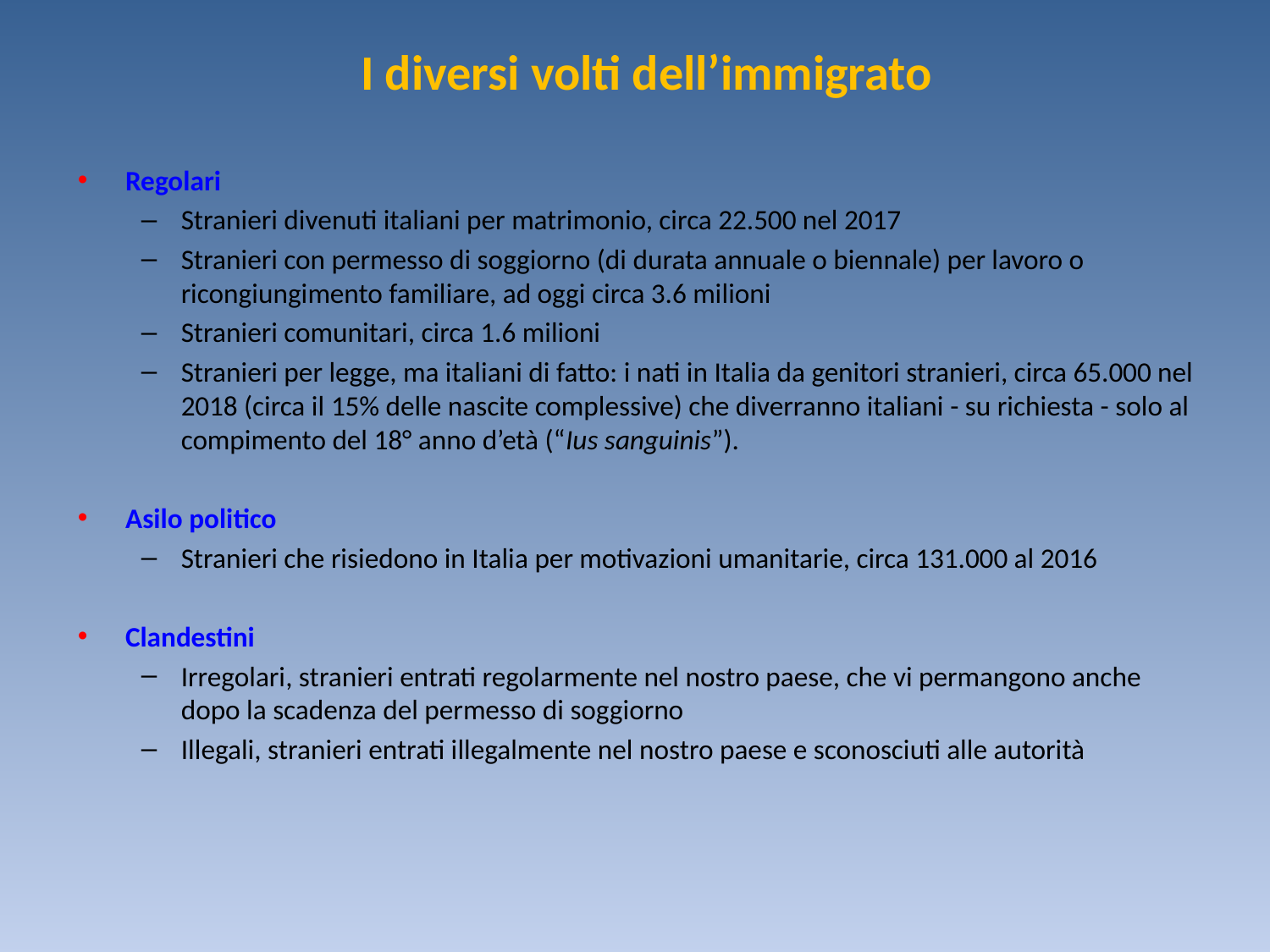

I diversi volti dell’immigrato
Regolari
Stranieri divenuti italiani per matrimonio, circa 22.500 nel 2017
Stranieri con permesso di soggiorno (di durata annuale o biennale) per lavoro o ricongiungimento familiare, ad oggi circa 3.6 milioni
Stranieri comunitari, circa 1.6 milioni
Stranieri per legge, ma italiani di fatto: i nati in Italia da genitori stranieri, circa 65.000 nel 2018 (circa il 15% delle nascite complessive) che diverranno italiani - su richiesta - solo al compimento del 18° anno d’età (“Ius sanguinis”).

Asilo politico
Stranieri che risiedono in Italia per motivazioni umanitarie, circa 131.000 al 2016

Clandestini
Irregolari, stranieri entrati regolarmente nel nostro paese, che vi permangono anche dopo la scadenza del permesso di soggiorno
Illegali, stranieri entrati illegalmente nel nostro paese e sconosciuti alle autorità